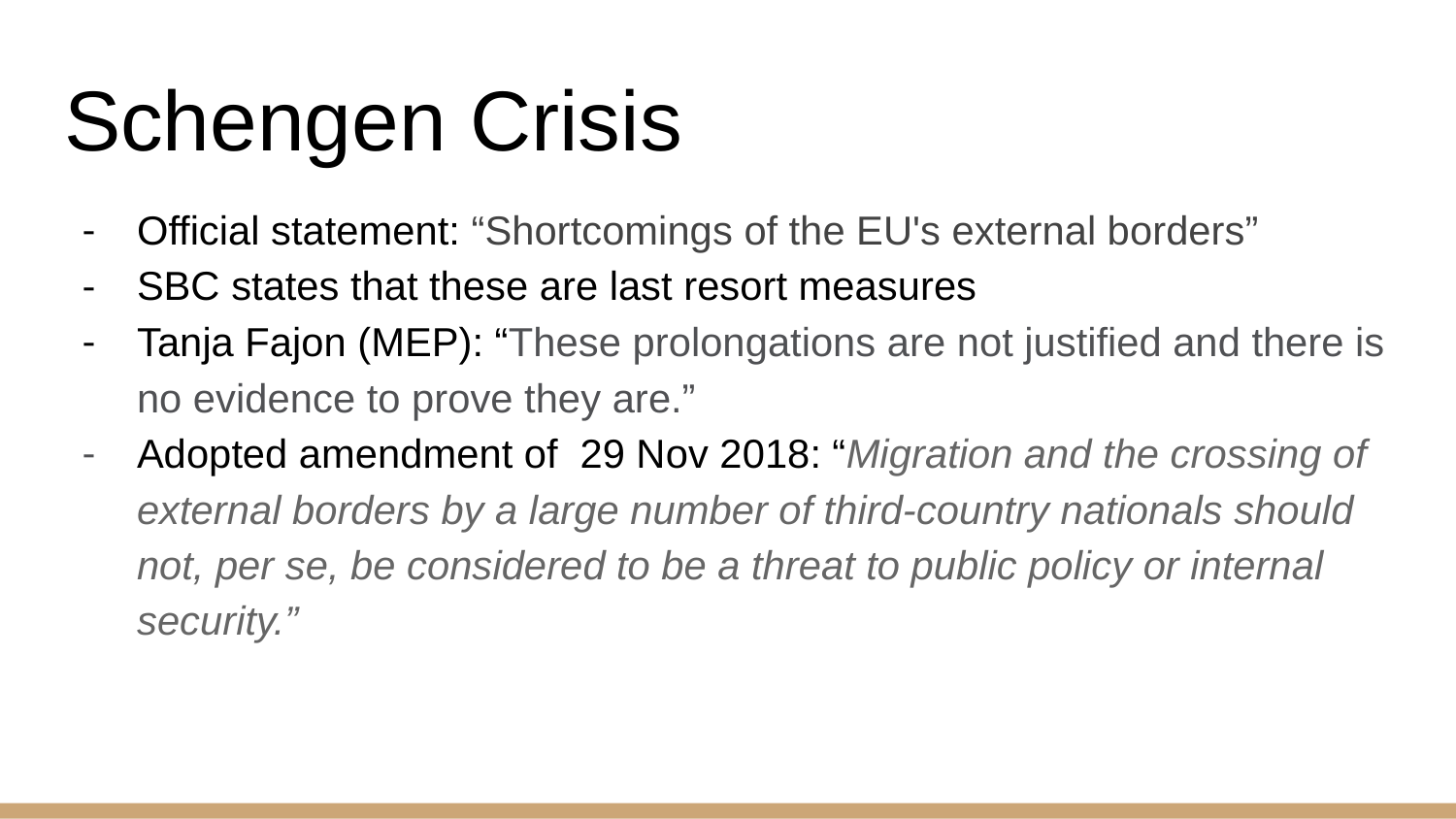

# Schengen Crisis
Official statement: “Shortcomings of the EU's external borders”
SBC states that these are last resort measures
Tanja Fajon (MEP): “These prolongations are not justified and there is no evidence to prove they are.”
Adopted amendment of  29 Nov 2018: “Migration and the crossing of external borders by a large number of third-country nationals should not, per se, be considered to be a threat to public policy or internal security.”